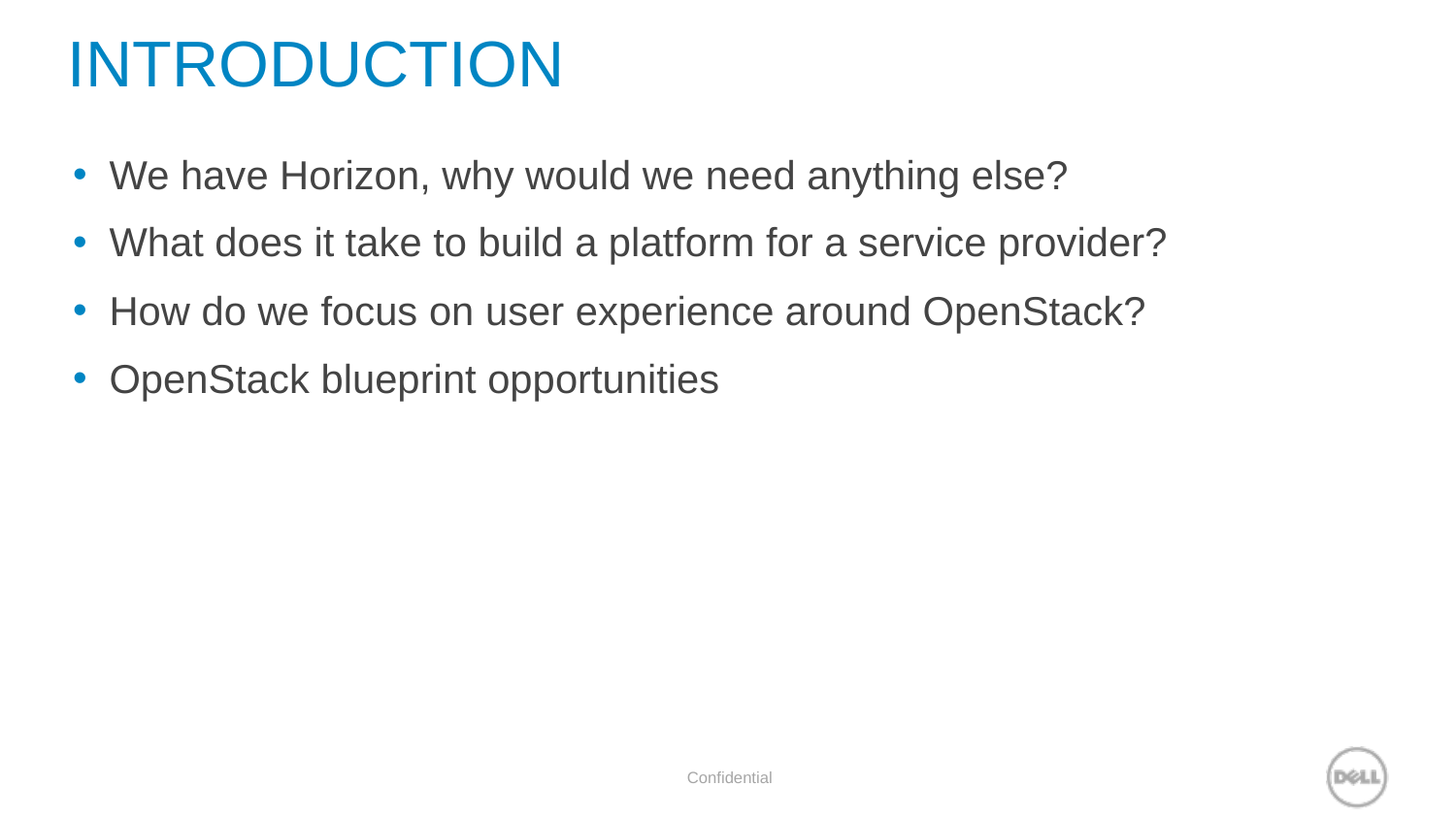

# INTRODUCTION
We have Horizon, why would we need anything else?
What does it take to build a platform for a service provider?
How do we focus on user experience around OpenStack?
OpenStack blueprint opportunities